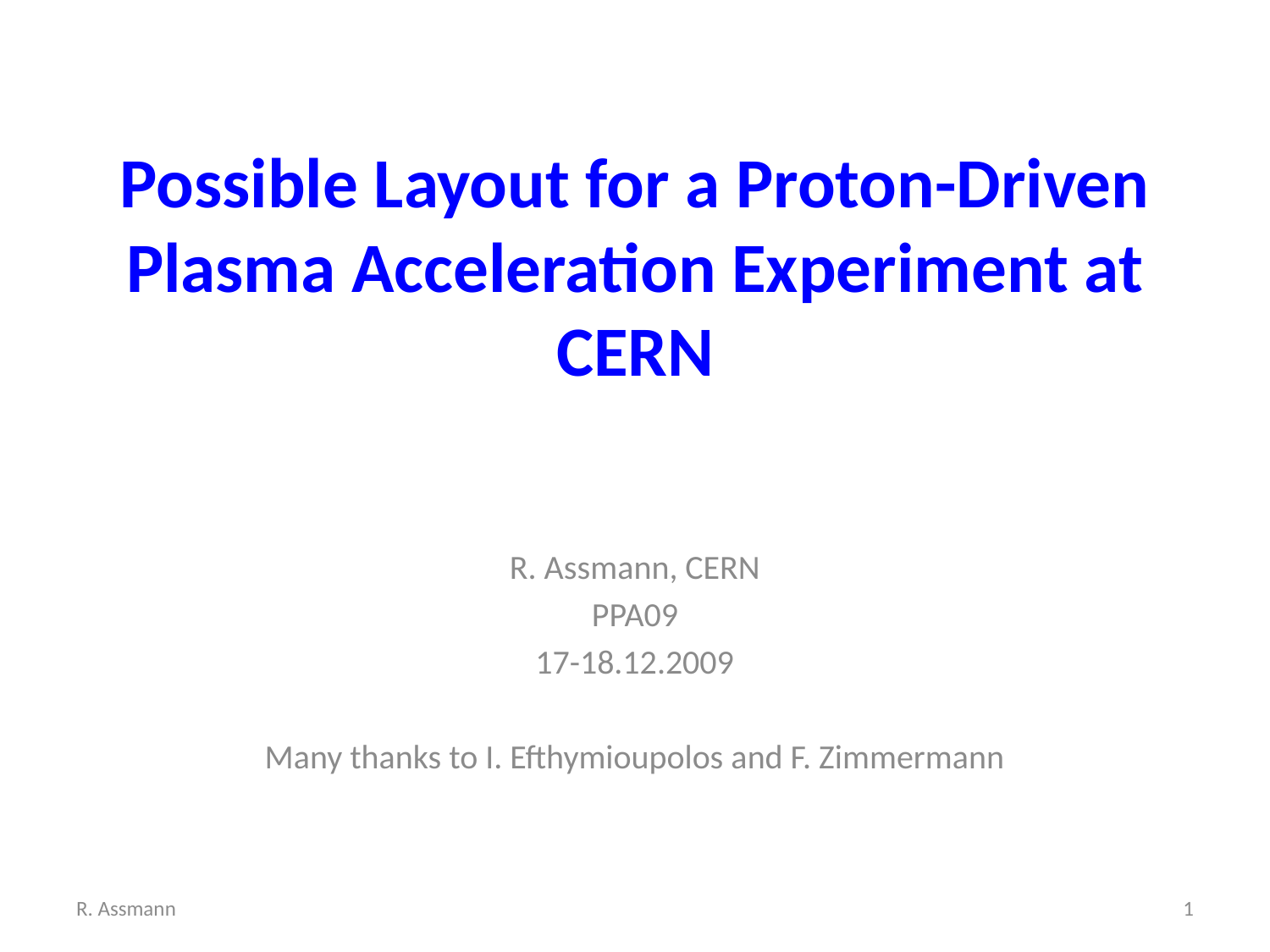

# Possible Layout for a Proton-Driven Plasma Acceleration Experiment at CERN
R. Assmann, CERN
PPA09
17-18.12.2009

Many thanks to I. Efthymioupolos and F. Zimmermann
R. Assmann
1